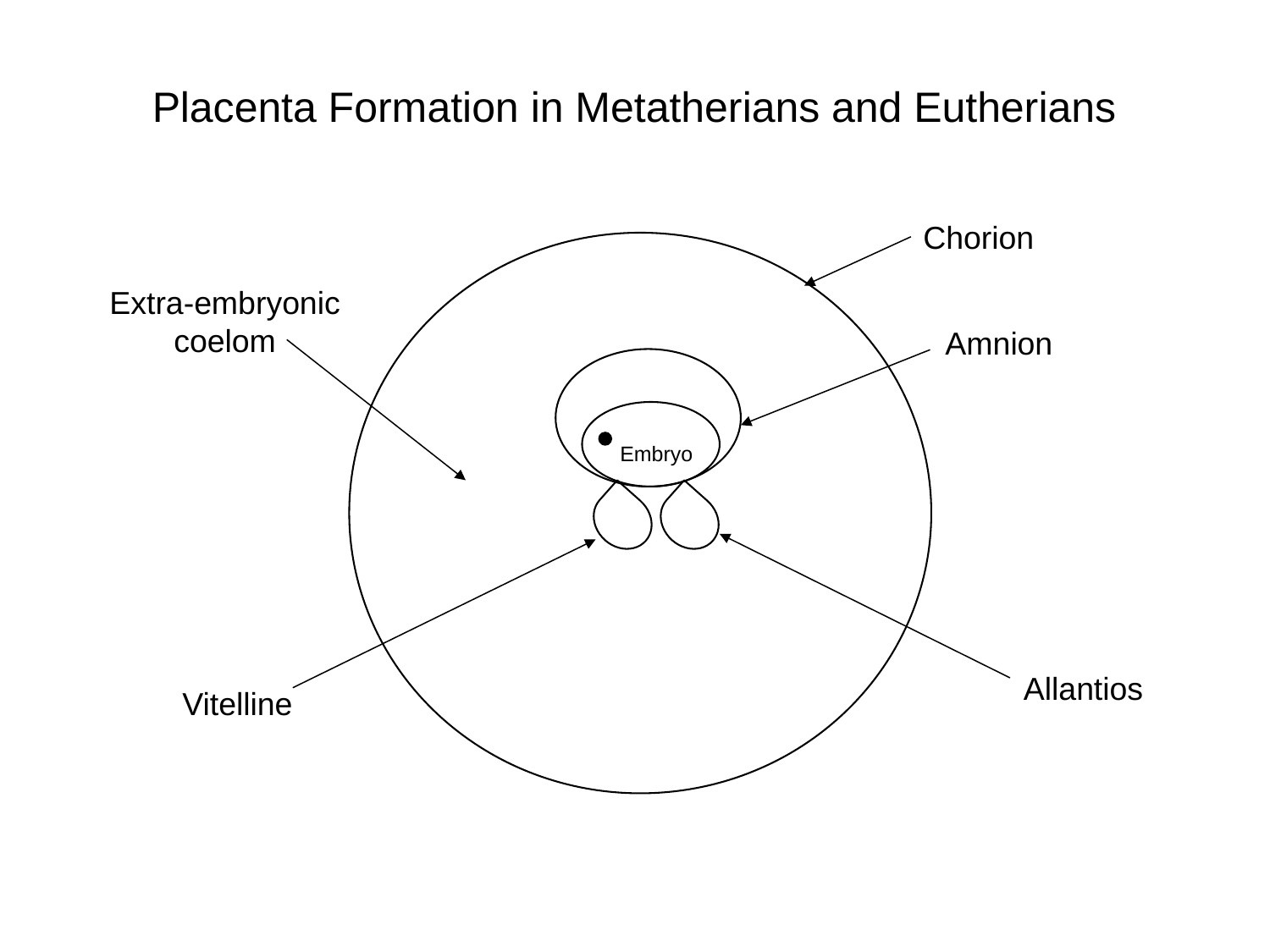

Placenta Formation in Metatherians and Eutherians
Chorion

Extra-embryonic
coelom
Amnion

Embryo

Vitelline

Allantios